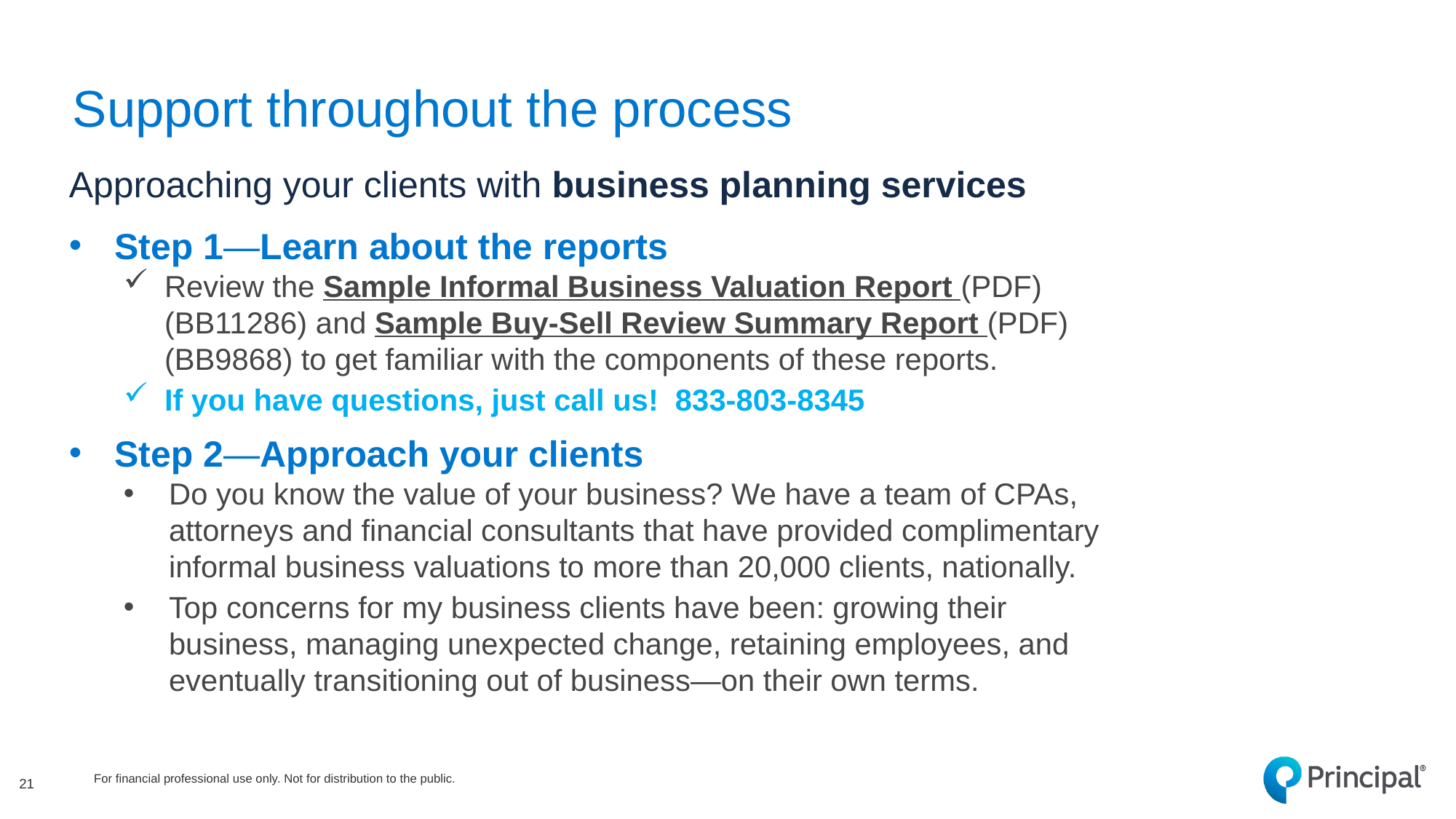

# Support throughout the process
Approaching your clients with business planning services
Step 1—Learn about the reports
Review the Sample Informal Business Valuation Report (PDF) (BB11286) and Sample Buy-Sell Review Summary Report (PDF) (BB9868) to get familiar with the components of these reports.
If you have questions, just call us!  833-803-8345
Step 2—Approach your clients
Do you know the value of your business? We have a team of CPAs, attorneys and financial consultants that have provided complimentary informal business valuations to more than 20,000 clients, nationally.
Top concerns for my business clients have been: growing their business, managing unexpected change, retaining employees, and eventually transitioning out of business—on their own terms.
21
For financial professional use only. Not for distribution to the public.